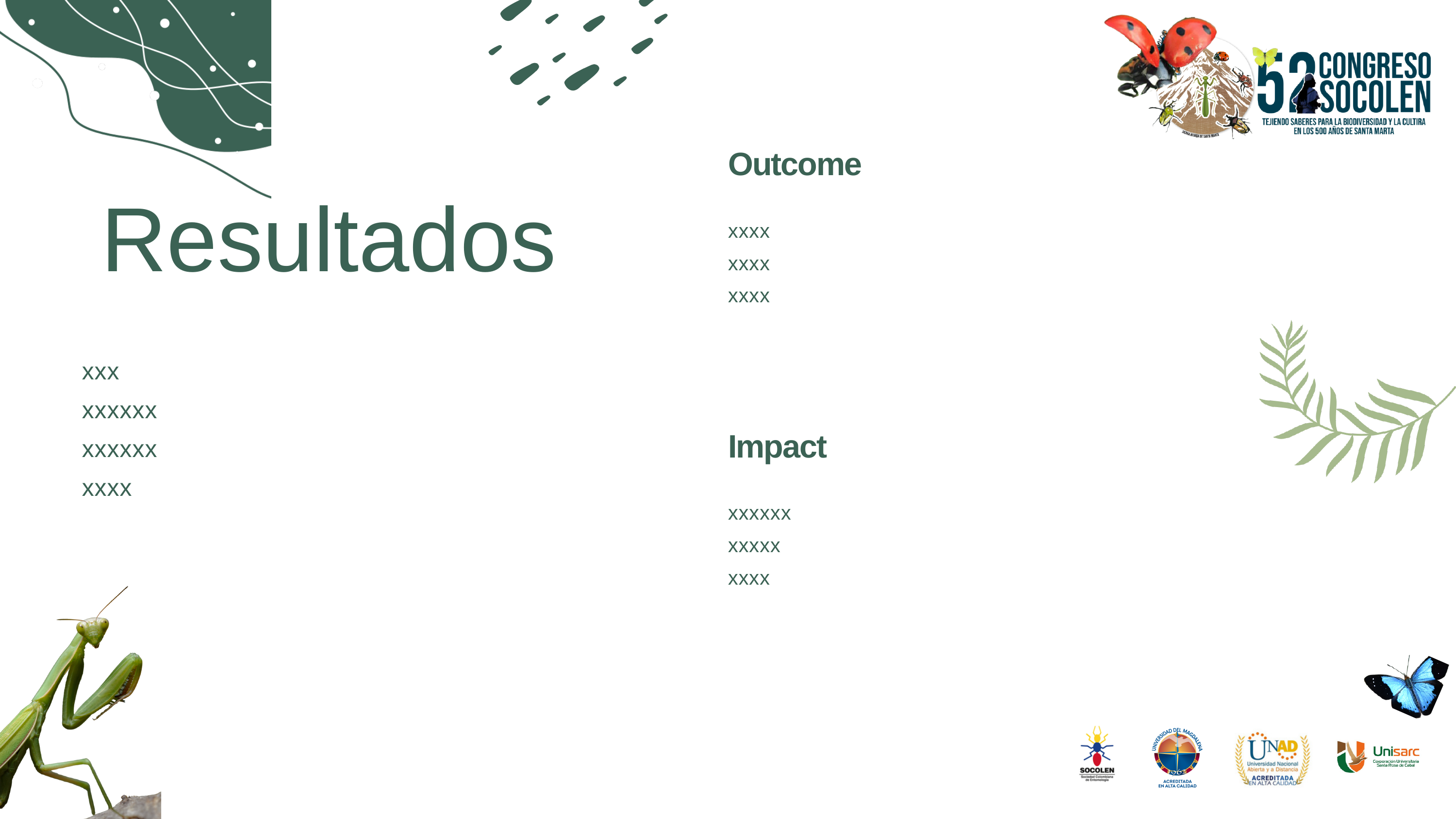

Outcome
Resultados
xxxx
xxxx
xxxx

xxx
xxxxxx
xxxxxx
xxxx
Impact
xxxxxx
xxxxx
xxxx